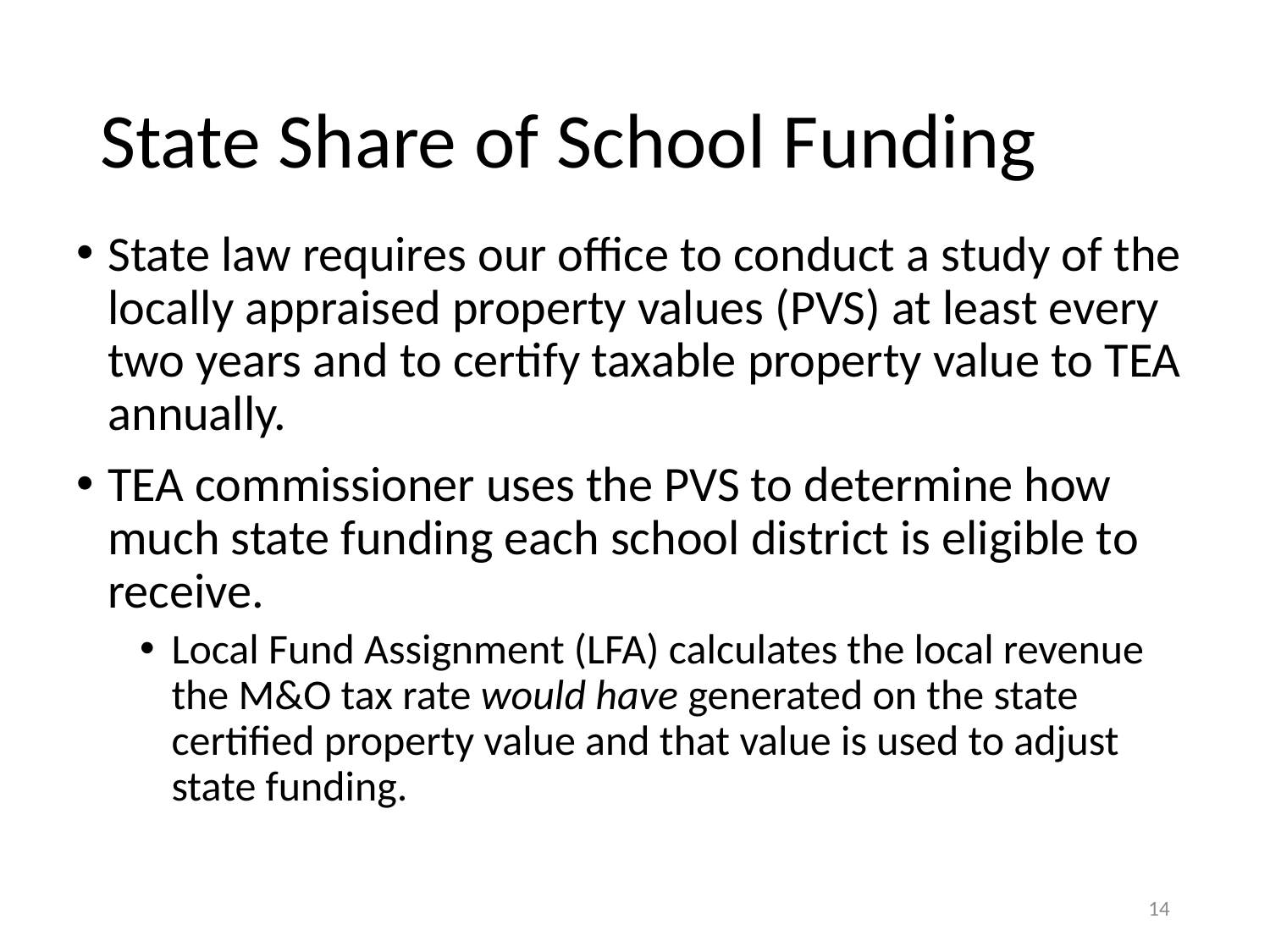

# State Share of School Funding
State law requires our office to conduct a study of the locally appraised property values (PVS) at least every two years and to certify taxable property value to TEA annually.
TEA commissioner uses the PVS to determine how much state funding each school district is eligible to receive.
Local Fund Assignment (LFA) calculates the local revenue the M&O tax rate would have generated on the state certified property value and that value is used to adjust state funding.

14